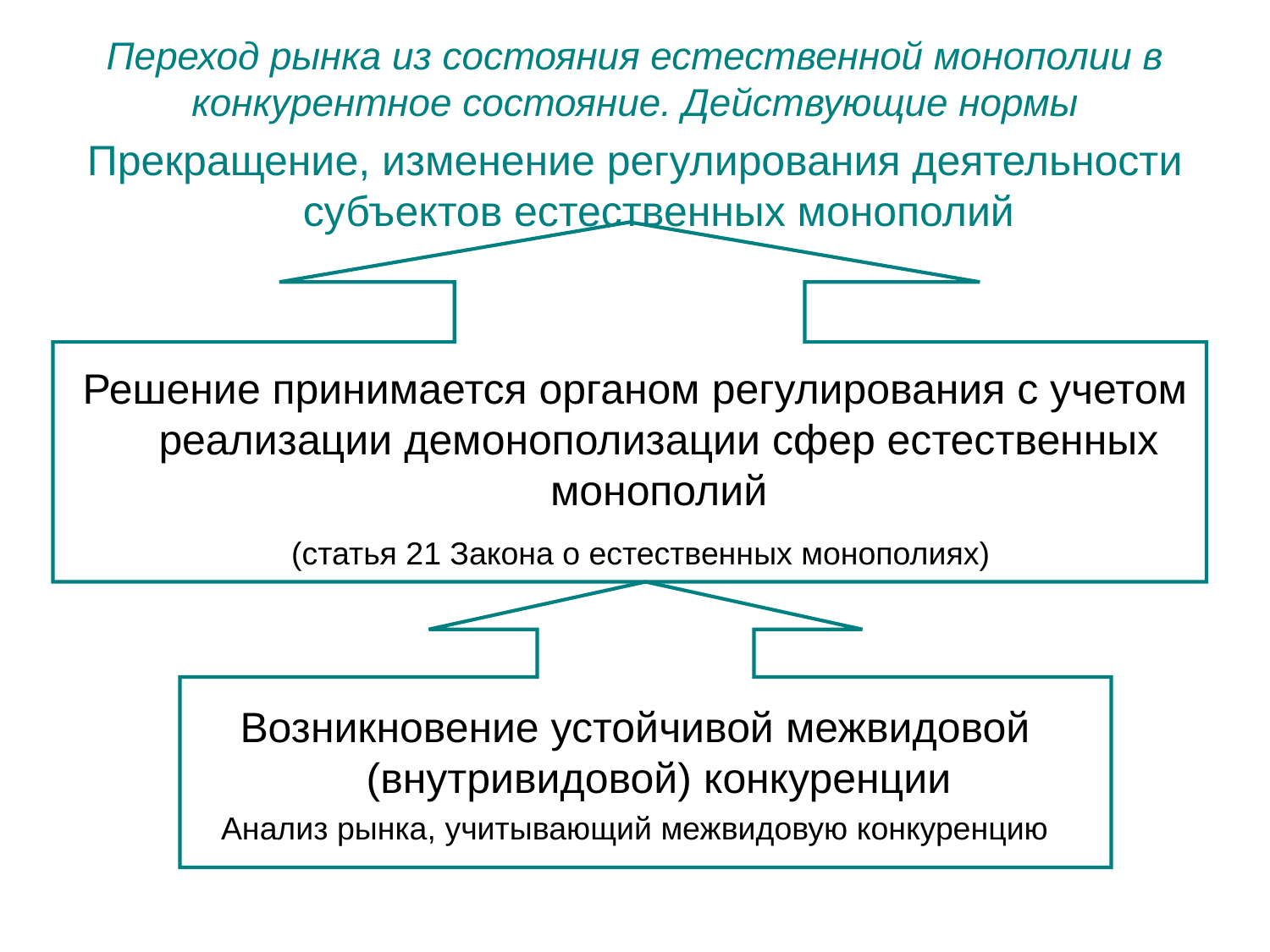

# Переход рынка из состояния естественной монополии в конкурентное состояние. Действующие нормы
Прекращение, изменение регулирования деятельности субъектов естественных монополий

Решение принимается органом регулирования с учетом реализации демонополизации сфер естественных монополий
 (статья 21 Закона о естественных монополиях)

Возникновение устойчивой межвидовой (внутривидовой) конкуренции
Анализ рынка, учитывающий межвидовую конкуренцию